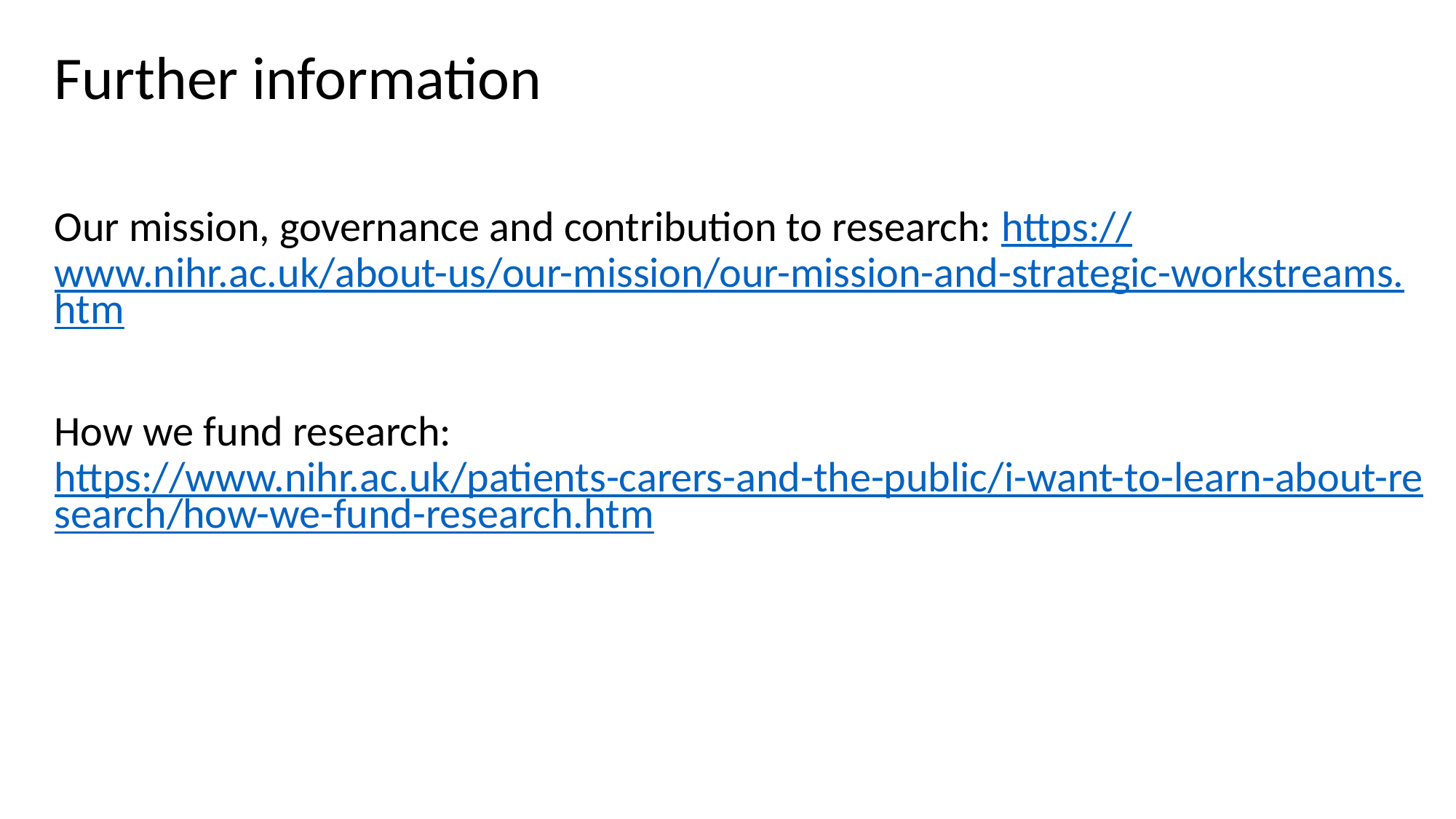

# Further information

Our mission, governance and contribution to research: https://www.nihr.ac.uk/about-us/our-mission/our-mission-and-strategic-workstreams.htm

How we fund research: https://www.nihr.ac.uk/patients-carers-and-the-public/i-want-to-learn-about-research/how-we-fund-research.htm